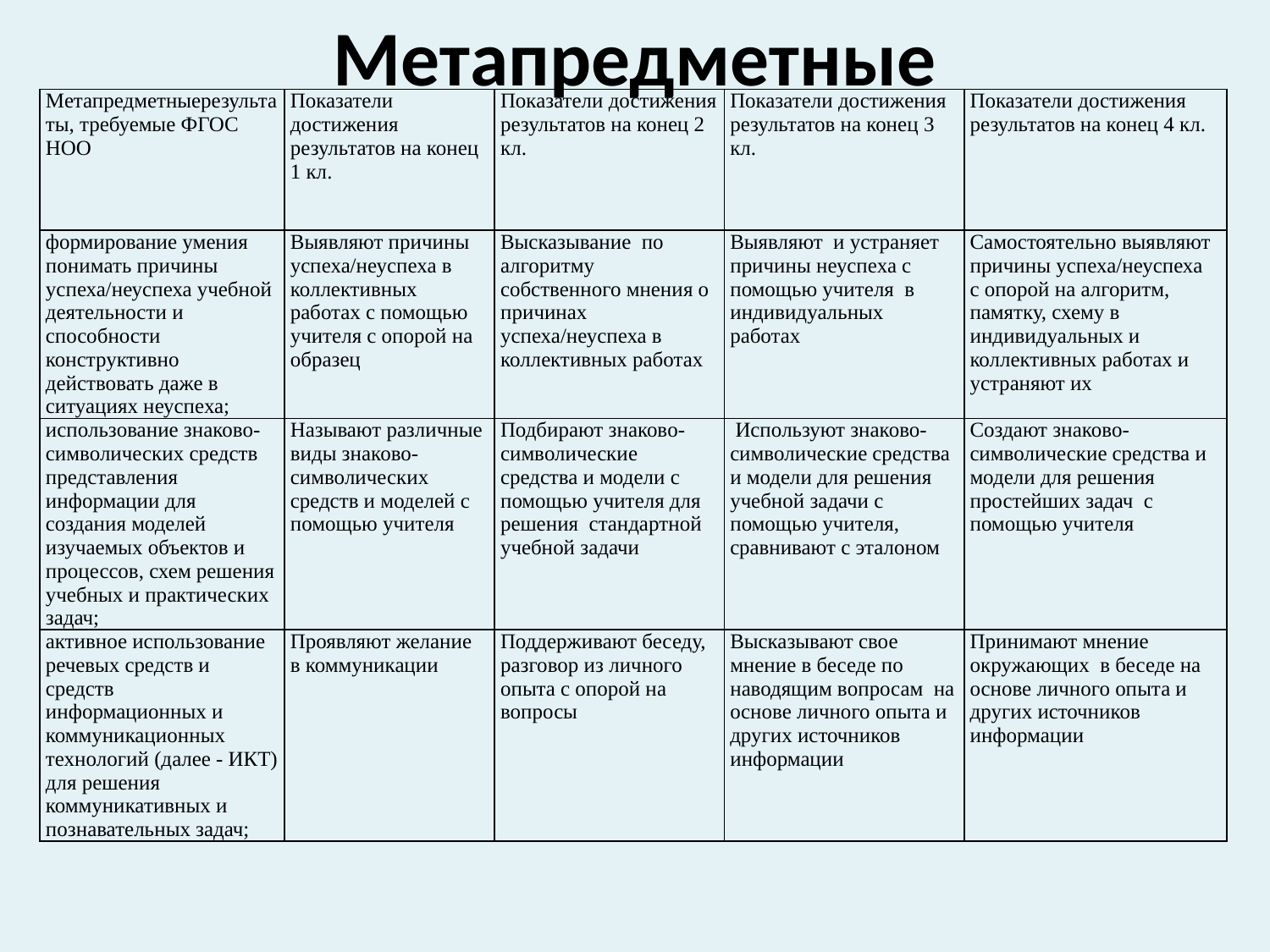

# Метапредметные
| Метапредметныерезультаты, требуемые ФГОС НОО | Показатели достижения результатов на конец 1 кл. | Показатели достижения результатов на конец 2 кл. | Показатели достижения результатов на конец 3 кл. | Показатели достижения результатов на конец 4 кл. |
| --- | --- | --- | --- | --- |
| формирование умения понимать причины успеха/неуспеха учебной деятельности и способности конструктивно действовать даже в ситуациях неуспеха; | Выявляют причины успеха/неуспеха в коллективных работах с помощью учителя с опорой на образец | Высказывание по алгоритму собственного мнения о причинах успеха/неуспеха в коллективных работах | Выявляют и устраняет причины неуспеха с помощью учителя в индивидуальных работах | Самостоятельно выявляют причины успеха/неуспеха с опорой на алгоритм, памятку, схему в индивидуальных и коллективных работах и устраняют их |
| использование знаково-символических средств представления информации для создания моделей изучаемых объектов и процессов, схем решения учебных и практических задач; | Называют различные виды знаково-символических средств и моделей с помощью учителя | Подбирают знаково-символические средства и модели с помощью учителя для решения стандартной учебной задачи | Используют знаково-символические средства и модели для решения учебной задачи с помощью учителя, сравнивают с эталоном | Создают знаково-символические средства и модели для решения простейших задач с помощью учителя |
| активное использование речевых средств и средств информационных и коммуникационных технологий (далее - ИКТ) для решения коммуникативных и познавательных задач; | Проявляют желание в коммуникации | Поддерживают беседу, разговор из личного опыта с опорой на вопросы | Высказывают свое мнение в беседе по наводящим вопросам на основе личного опыта и других источников информации | Принимают мнение окружающих в беседе на основе личного опыта и других источников информации |